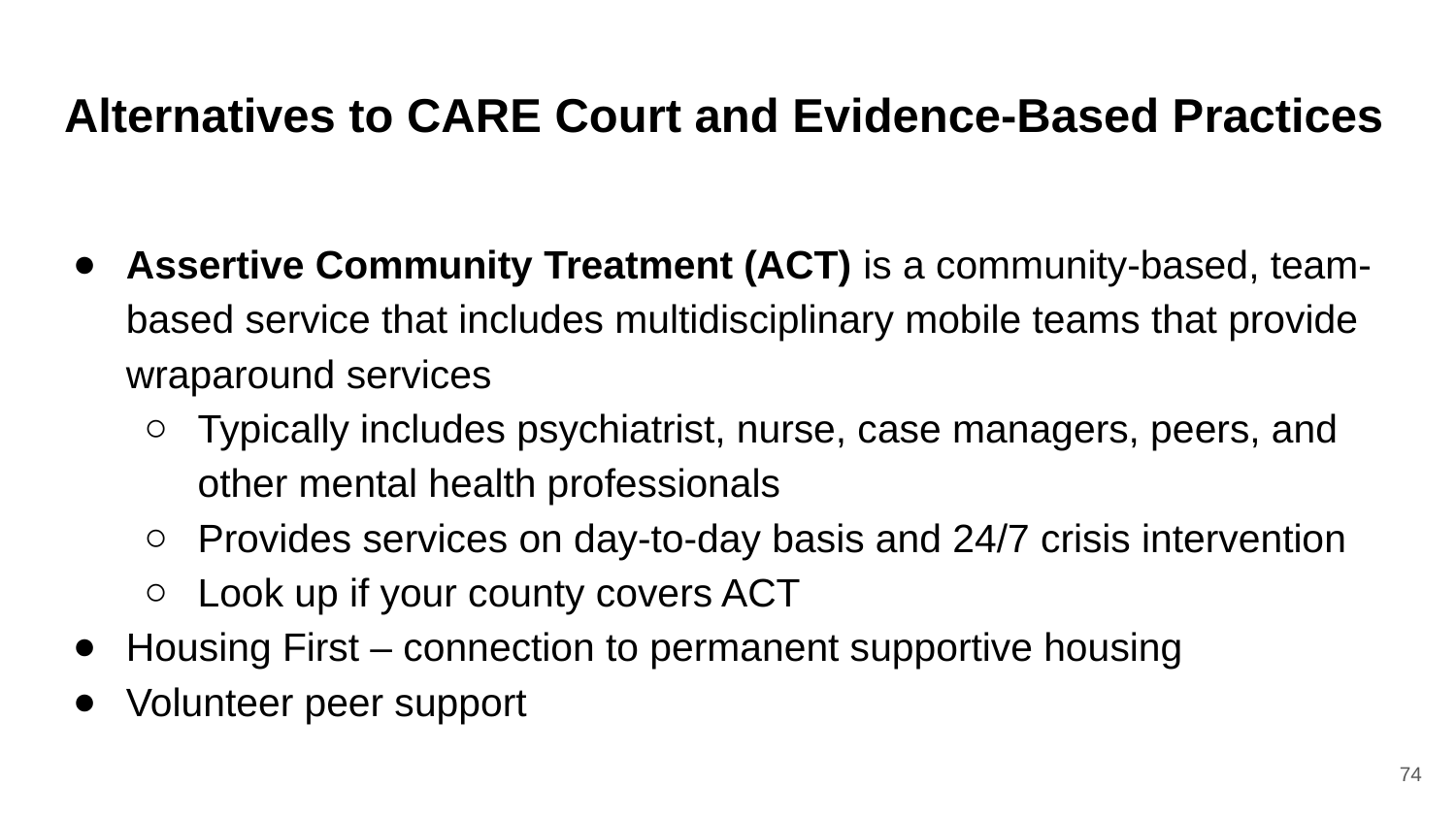

# Alternatives to CARE Court and Evidence-Based Practices
Assertive Community Treatment (ACT) is a community-based, team-based service that includes multidisciplinary mobile teams that provide wraparound services
Typically includes psychiatrist, nurse, case managers, peers, and other mental health professionals
Provides services on day-to-day basis and 24/7 crisis intervention
Look up if your county covers ACT
Housing First – connection to permanent supportive housing
Volunteer peer support
74